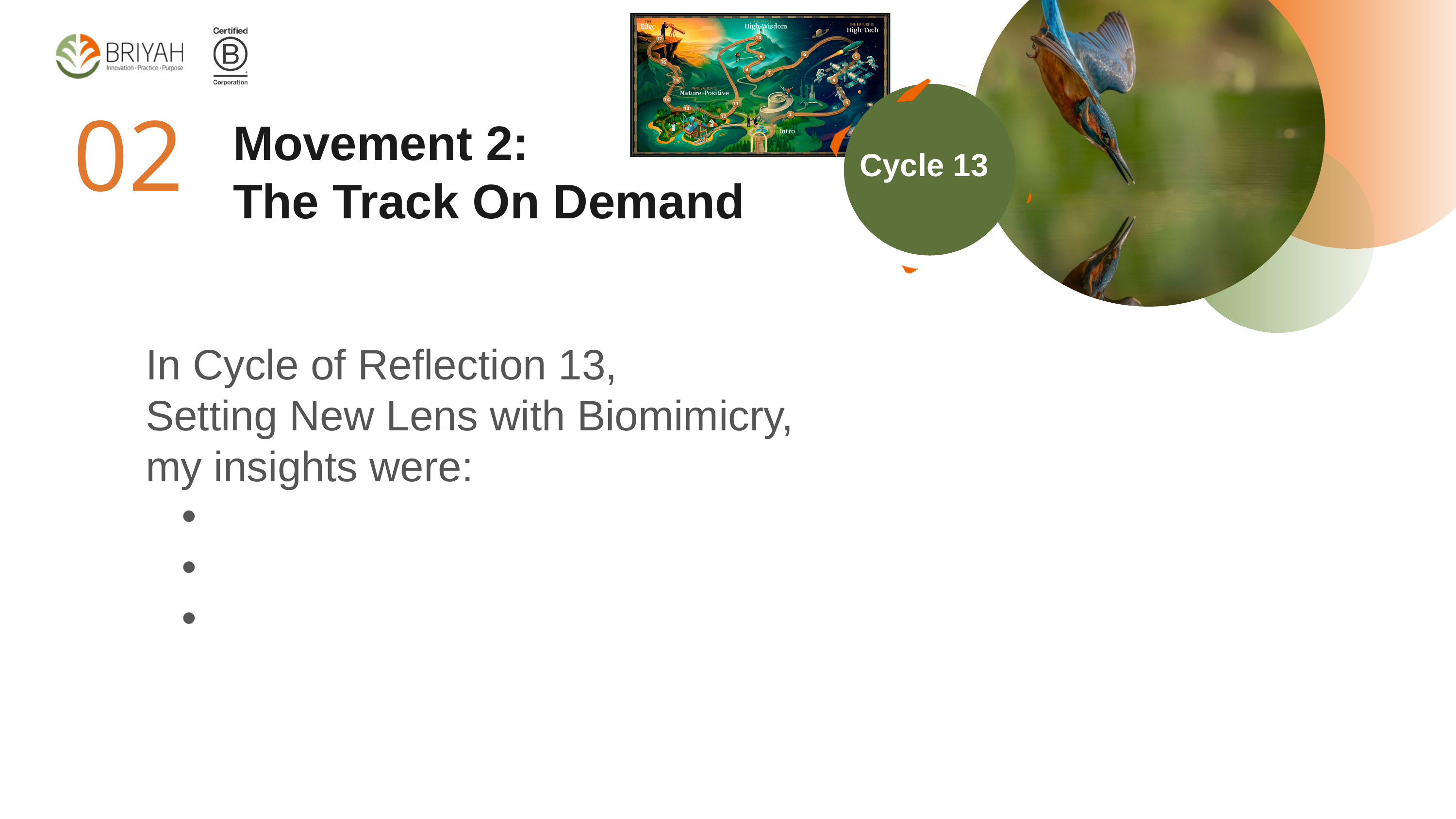

02

Movement 2:
The Track On Demand

Cycle 13

In Cycle of Reflection 13,
Setting New Lens with Biomimicry,
my insights were: